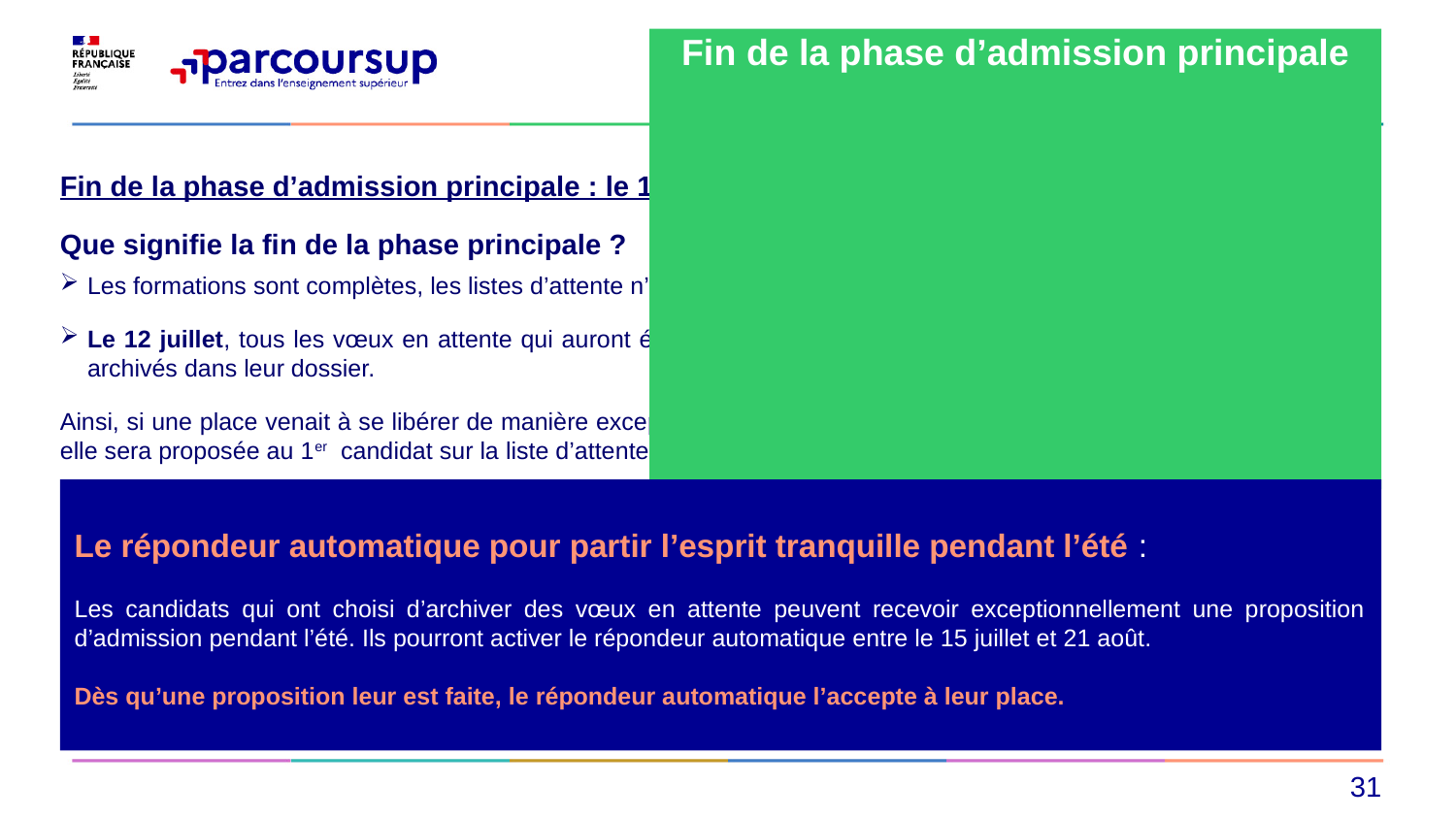

Fin de la phase d’admission principale

Fin de la phase d’admission principale : le 12 juillet 2024
Que signifie la fin de la phase principale ?
Les formations sont complètes, les listes d’attente n’évoluent plus.
Le 12 juillet, tous les vœux en attente qui auront été conservés et classés par les candidats seront automatiquement archivés dans leur dossier.
Ainsi, si une place venait à se libérer de manière exceptionnelle pendant l’été (suite au désistement d’un candidat admis), elle sera proposée au 1er  candidat sur la liste d’attente.

Le répondeur automatique pour partir l’esprit tranquille pendant l’été :

Les candidats qui ont choisi d’archiver des vœux en attente peuvent recevoir exceptionnellement une proposition d’admission pendant l’été. Ils pourront activer le répondeur automatique entre le 15 juillet et 21 août.

Dès qu’une proposition leur est faite, le répondeur automatique l’accepte à leur place.

31